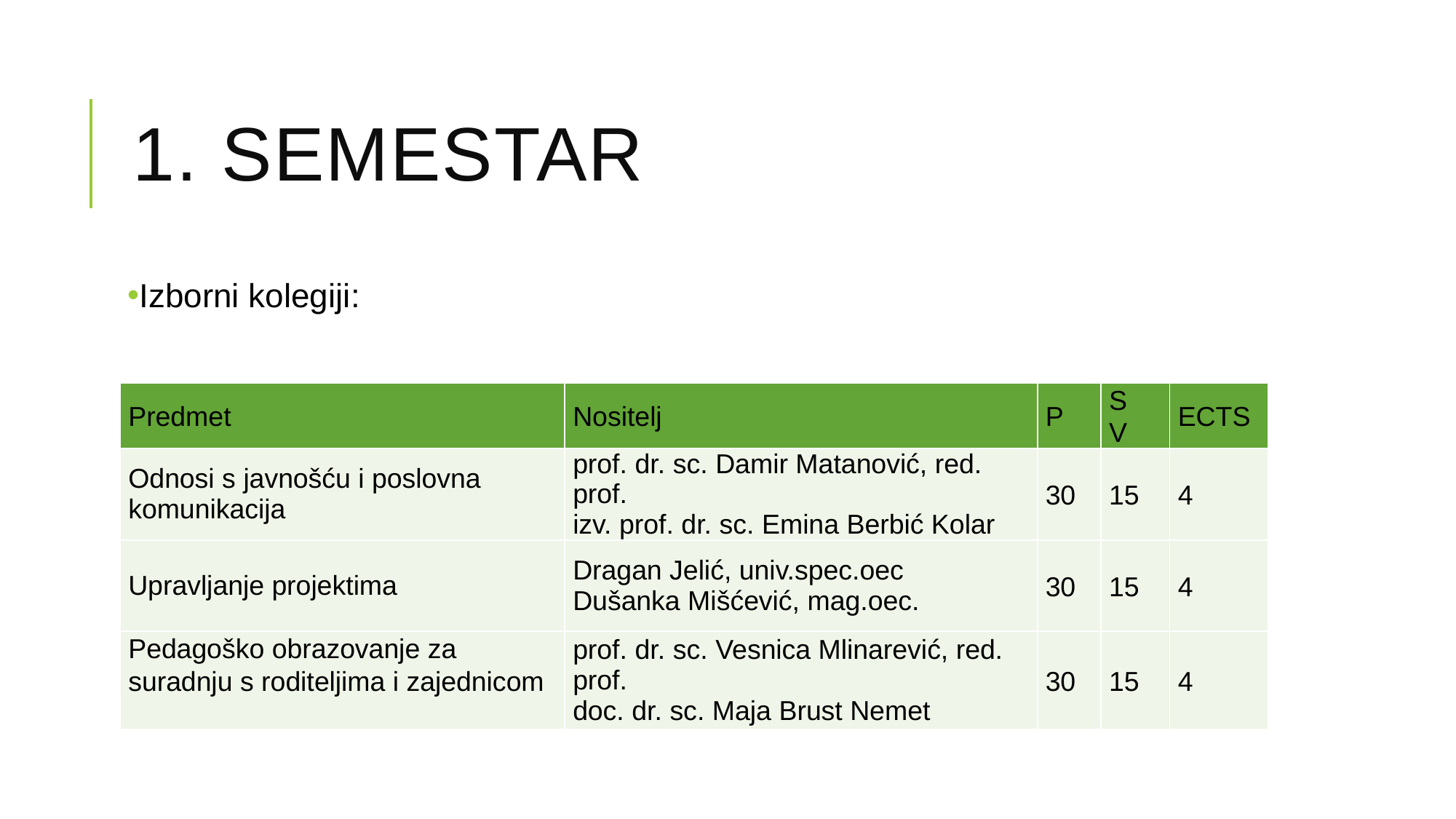

# 1. semestar
Izborni kolegiji:

| Predmet | Nositelj | P | S V | ECTS |
| --- | --- | --- | --- | --- |
| Odnosi s javnošću i poslovna komunikacija | prof. dr. sc. Damir Matanović, red. prof. izv. prof. dr. sc. Emina Berbić Kolar | 30 | 15 | 4 |
| Upravljanje projektima | Dragan Jelić, univ.spec.oec Dušanka Mišćević, mag.oec. | 30 | 15 | 4 |
| Pedagoško obrazovanje za suradnju s roditeljima i zajednicom | prof. dr. sc. Vesnica Mlinarević, red. prof. doc. dr. sc. Maja Brust Nemet | 30 | 15 | 4 |